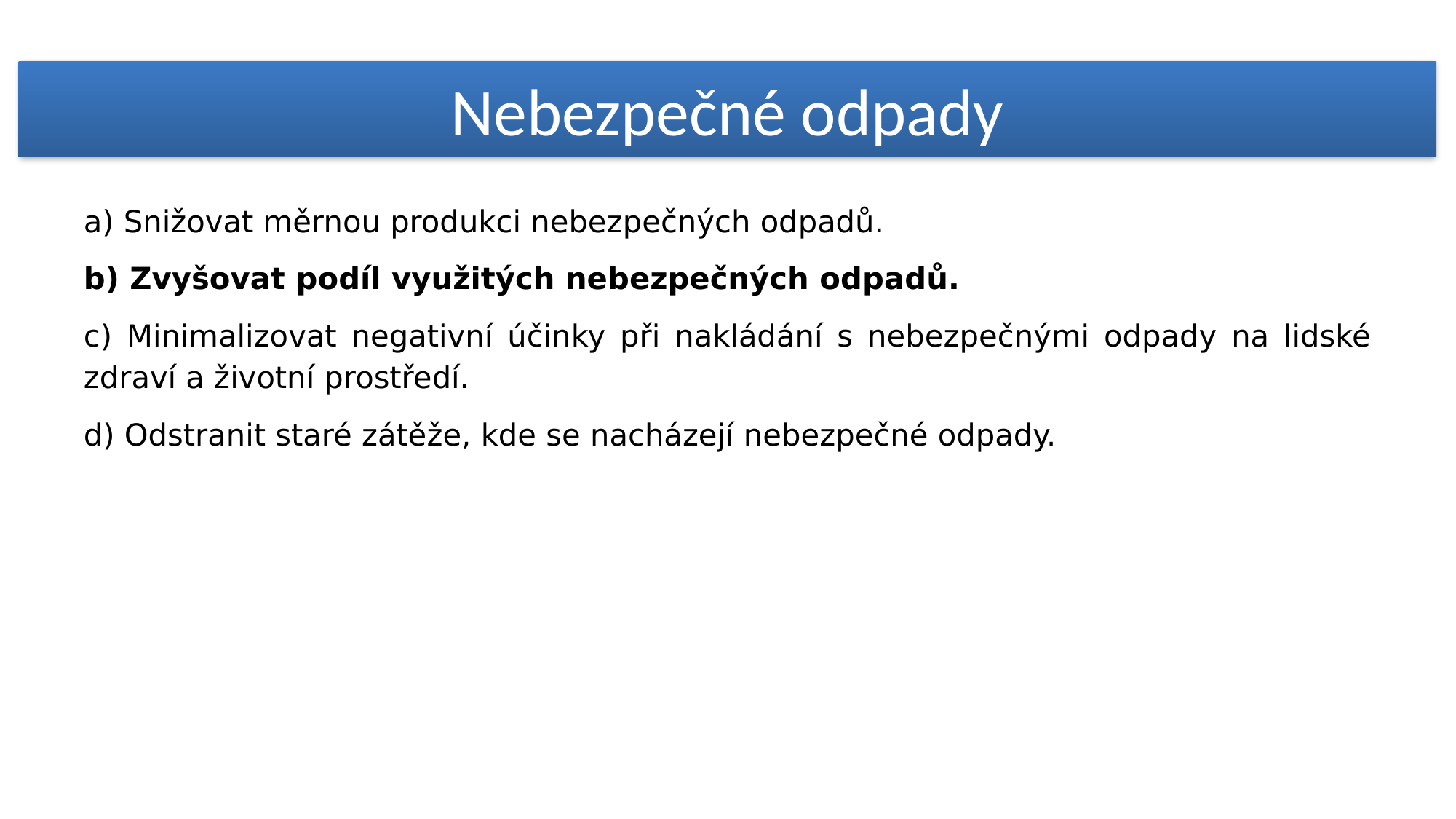

Nebezpečné odpady
a) Snižovat měrnou produkci nebezpečných odpadů.
b) Zvyšovat podíl využitých nebezpečných odpadů.
c) Minimalizovat negativní účinky při nakládání s nebezpečnými odpady na lidské zdraví a životní prostředí.
d) Odstranit staré zátěže, kde se nacházejí nebezpečné odpady.